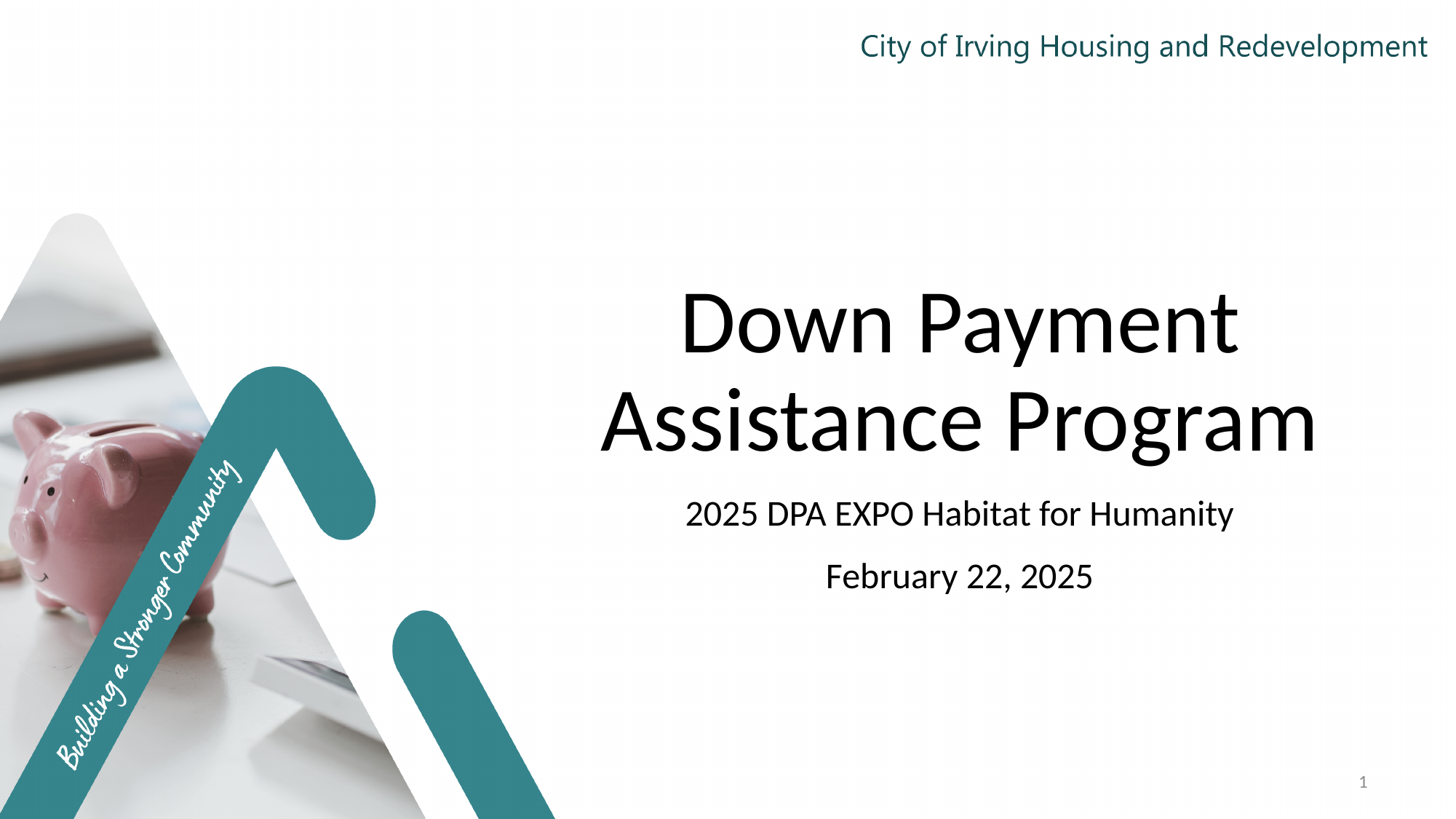

# Down Payment Assistance Program
2025 DPA EXPO Habitat for Humanity
February 22, 2025
1